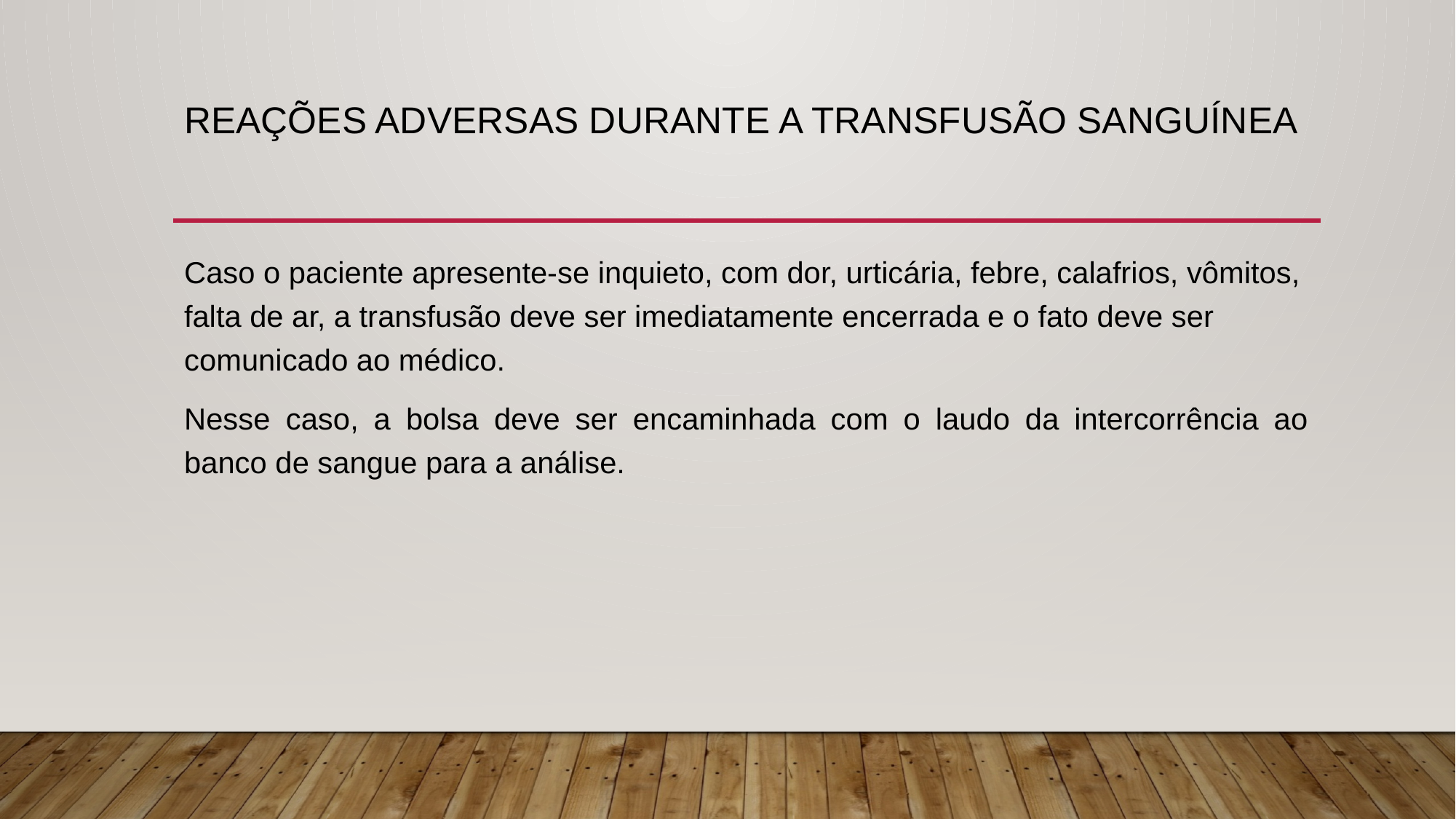

# Reações adversas durante a transfusão sanguínea
Caso o paciente apresente-se inquieto, com dor, urticária, febre, calafrios, vômitos, falta de ar, a transfusão deve ser imediatamente encerrada e o fato deve ser comunicado ao médico.
Nesse caso, a bolsa deve ser encaminhada com o laudo da intercorrência ao banco de sangue para a análise.